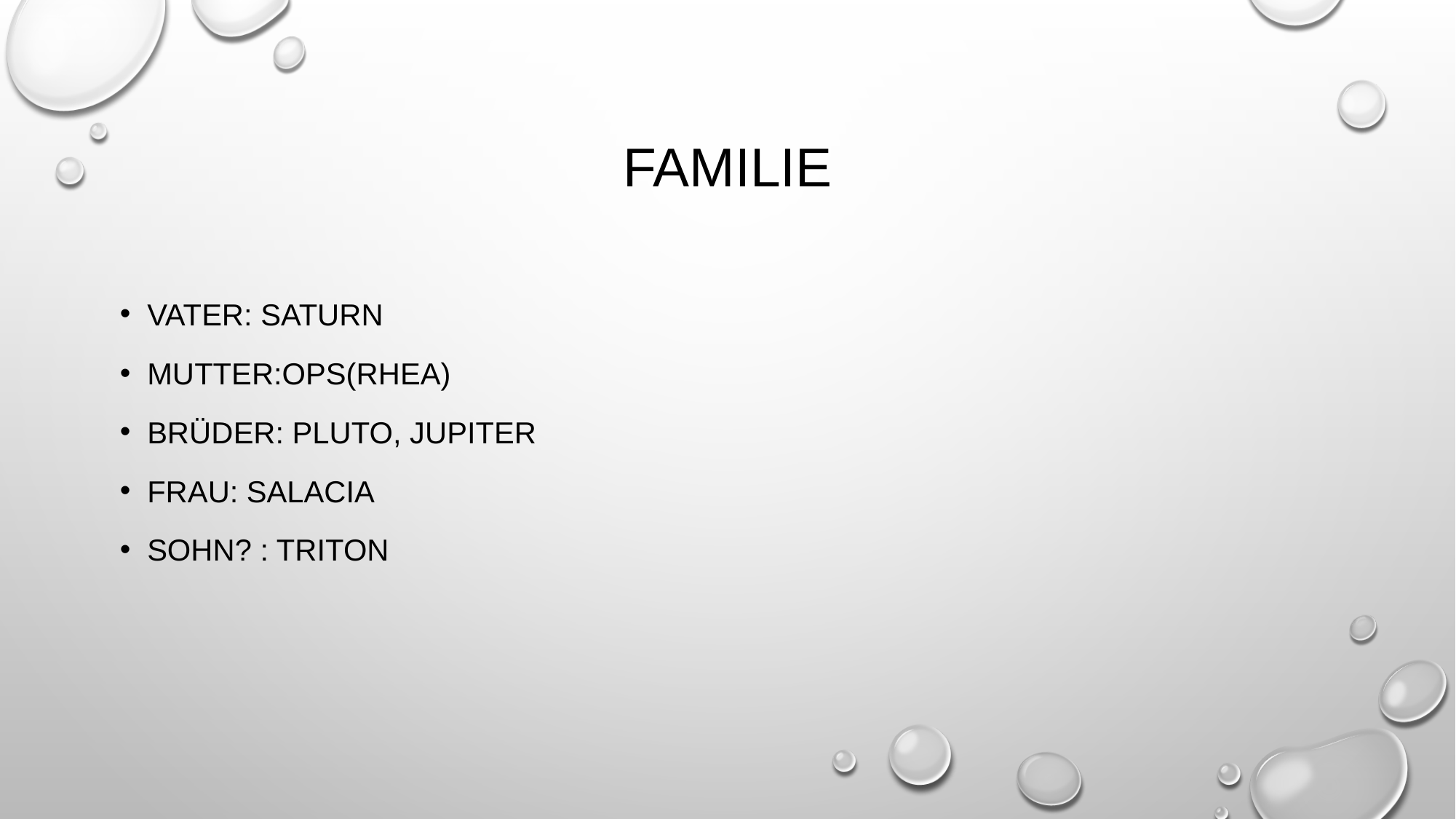

# Familie
Vater: saturn
Mutter:Ops(Rhea)
Brüder: Pluto, Jupiter
Frau: Salacia
Sohn? : Triton